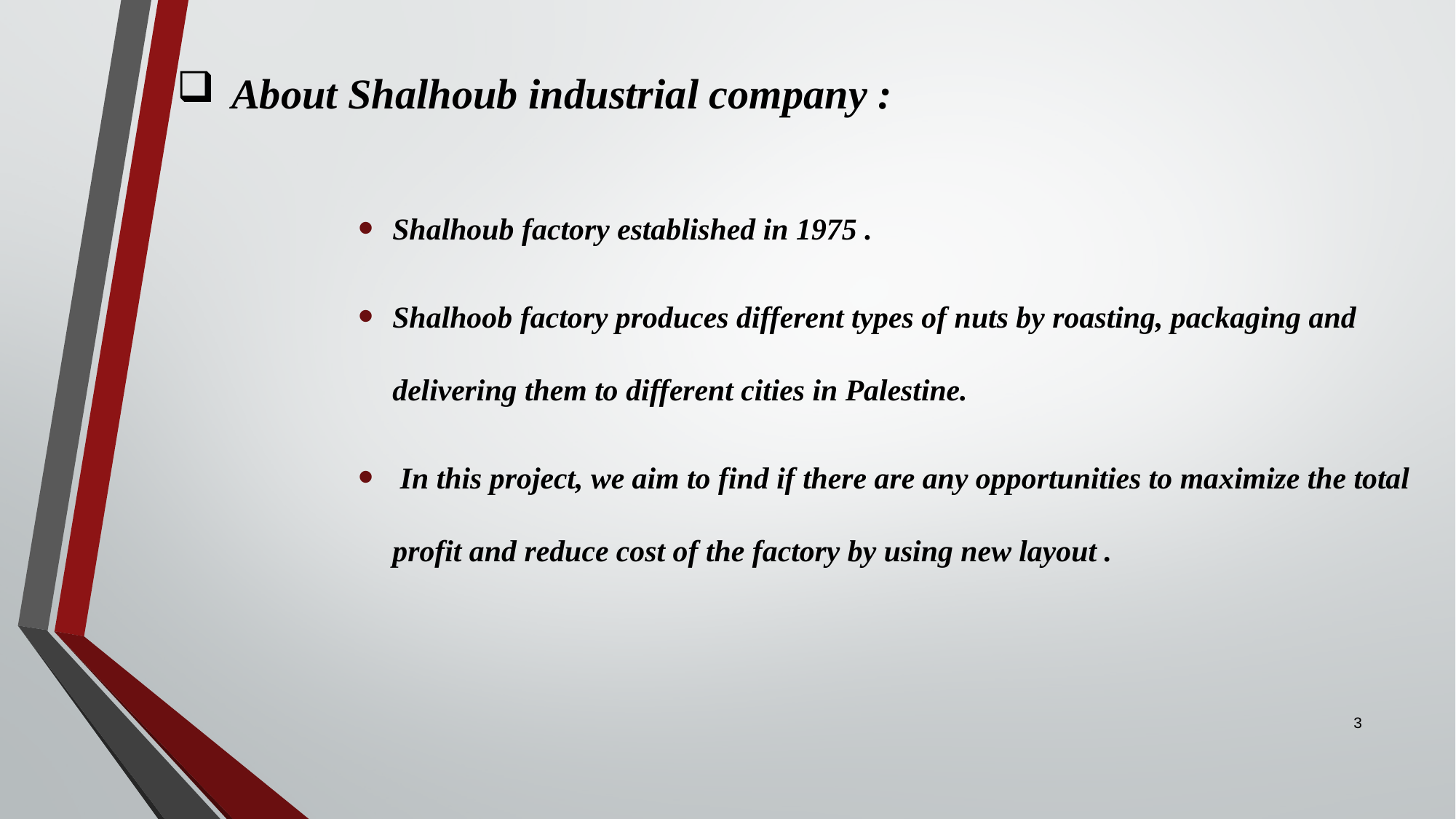

# About Shalhoub industrial company :
Shalhoub factory established in 1975 .
Shalhoob factory produces different types of nuts by roasting, packaging and delivering them to different cities in Palestine.
 In this project, we aim to find if there are any opportunities to maximize the total profit and reduce cost of the factory by using new layout .
3